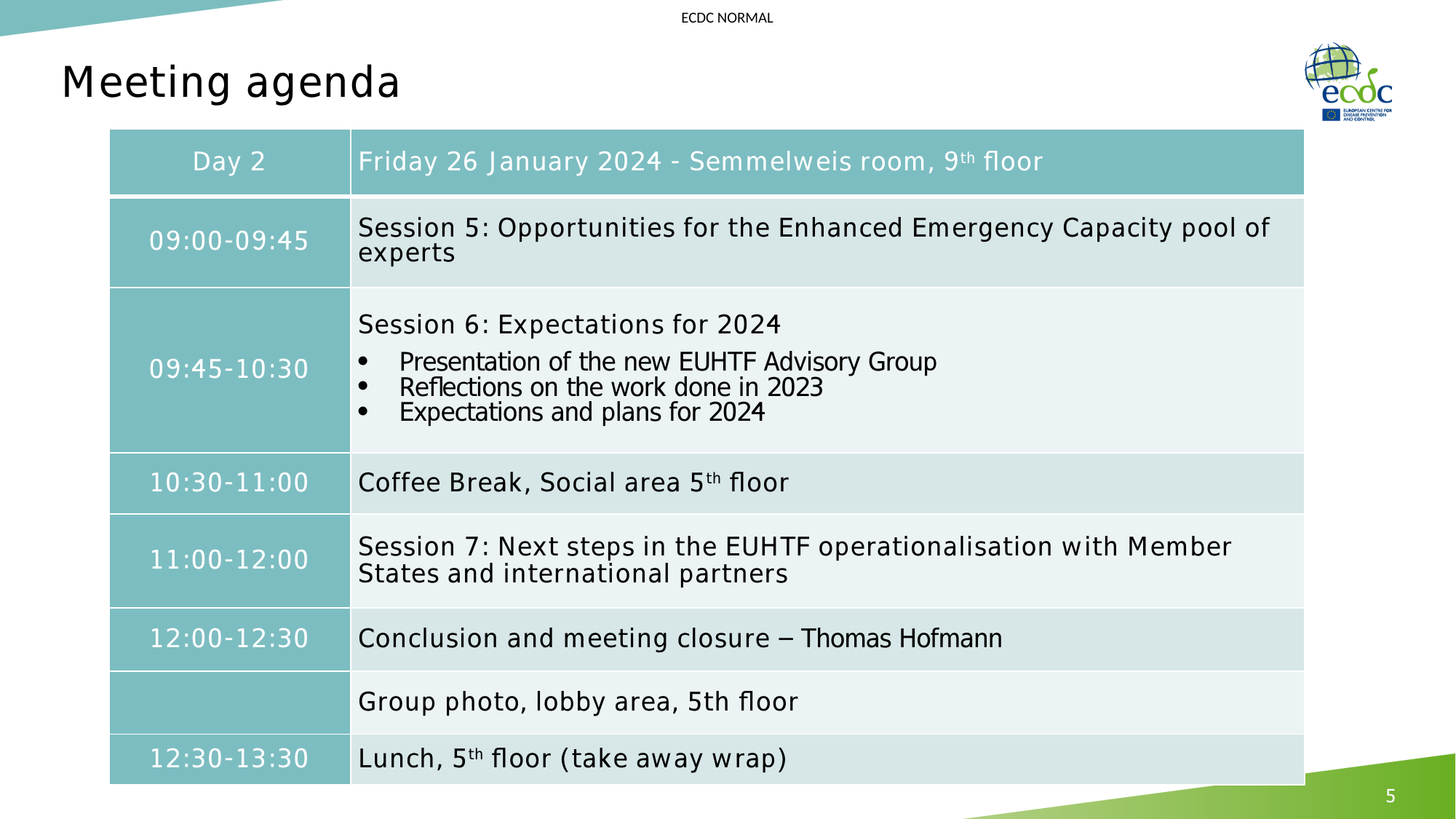

# Meeting agenda
| Day 2 | Friday 26 January 2024 - Semmelweis room, 9th floor |
| --- | --- |
| 09:00-09:45 | Session 5: Opportunities for the Enhanced Emergency Capacity pool of experts |
| 09:45-10:30 | Session 6: Expectations for 2024 Presentation of the new EUHTF Advisory Group Reflections on the work done in 2023 Expectations and plans for 2024 |
| 10:30-11:00 | Coffee Break, Social area 5th floor |
| 11:00-12:00 | Session 7: Next steps in the EUHTF operationalisation with Member States and international partners |
| 12:00-12:30 | Conclusion and meeting closure – Thomas Hofmann |
|  | Group photo, lobby area, 5th floor |
| 12:30-13:30 | Lunch, 5th floor (take away wrap) |
5